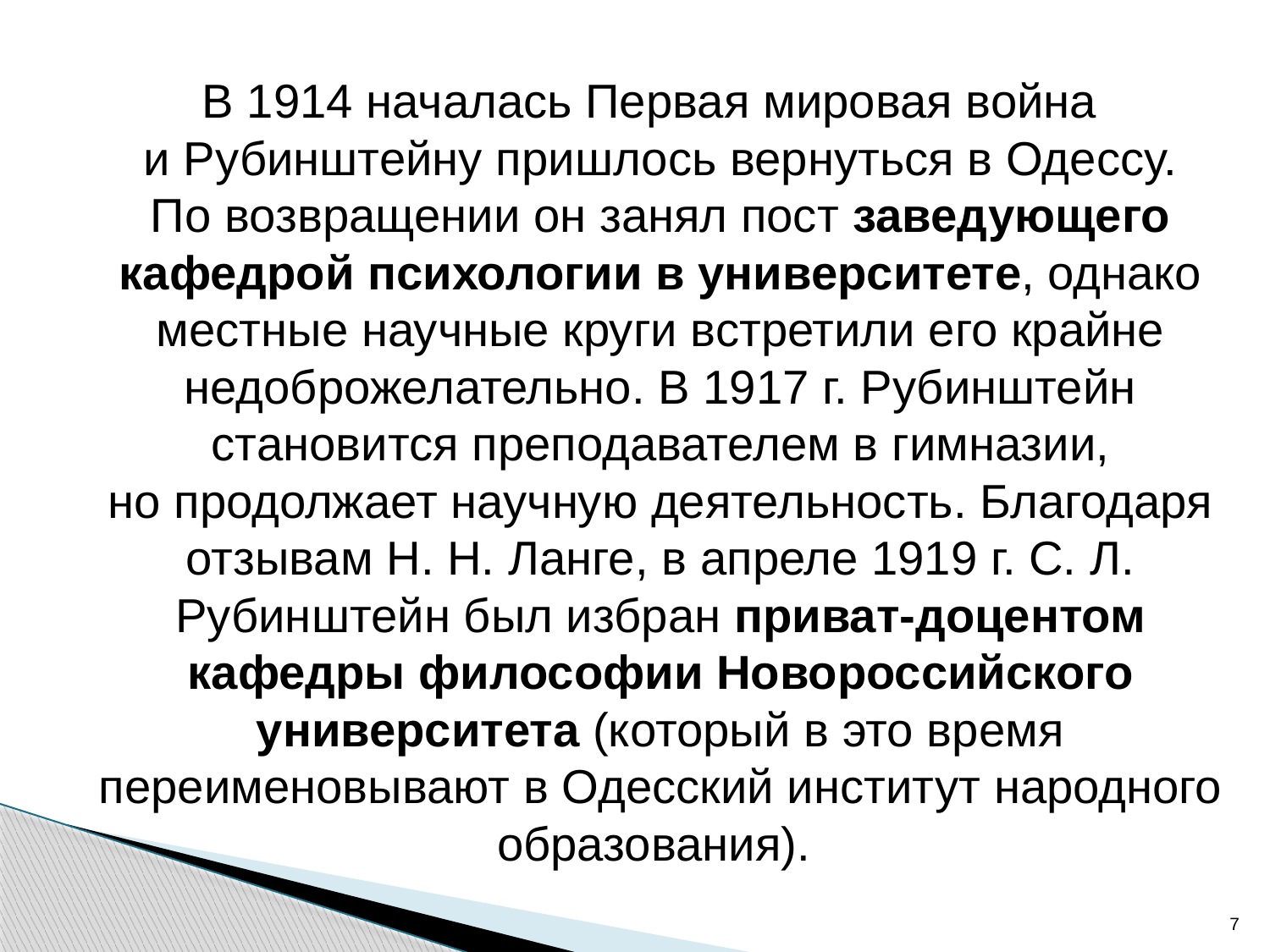

В 1914 началась Первая мировая война и Рубинштейну пришлось вернуться в Одессу. По возвращении он занял пост заведующего кафедрой психологии в университете, однако местные научные круги встретили его крайне недоброжелательно. В 1917 г. Рубинштейн становится преподавателем в гимназии, но продолжает научную деятельность. Благодаря отзывам Н. Н. Ланге, в апреле 1919 г. С. Л. Рубинштейн был избран приват-доцентом кафедры философии Новороссийского университета (который в это время переименовывают в Одесский институт народного образования).
7